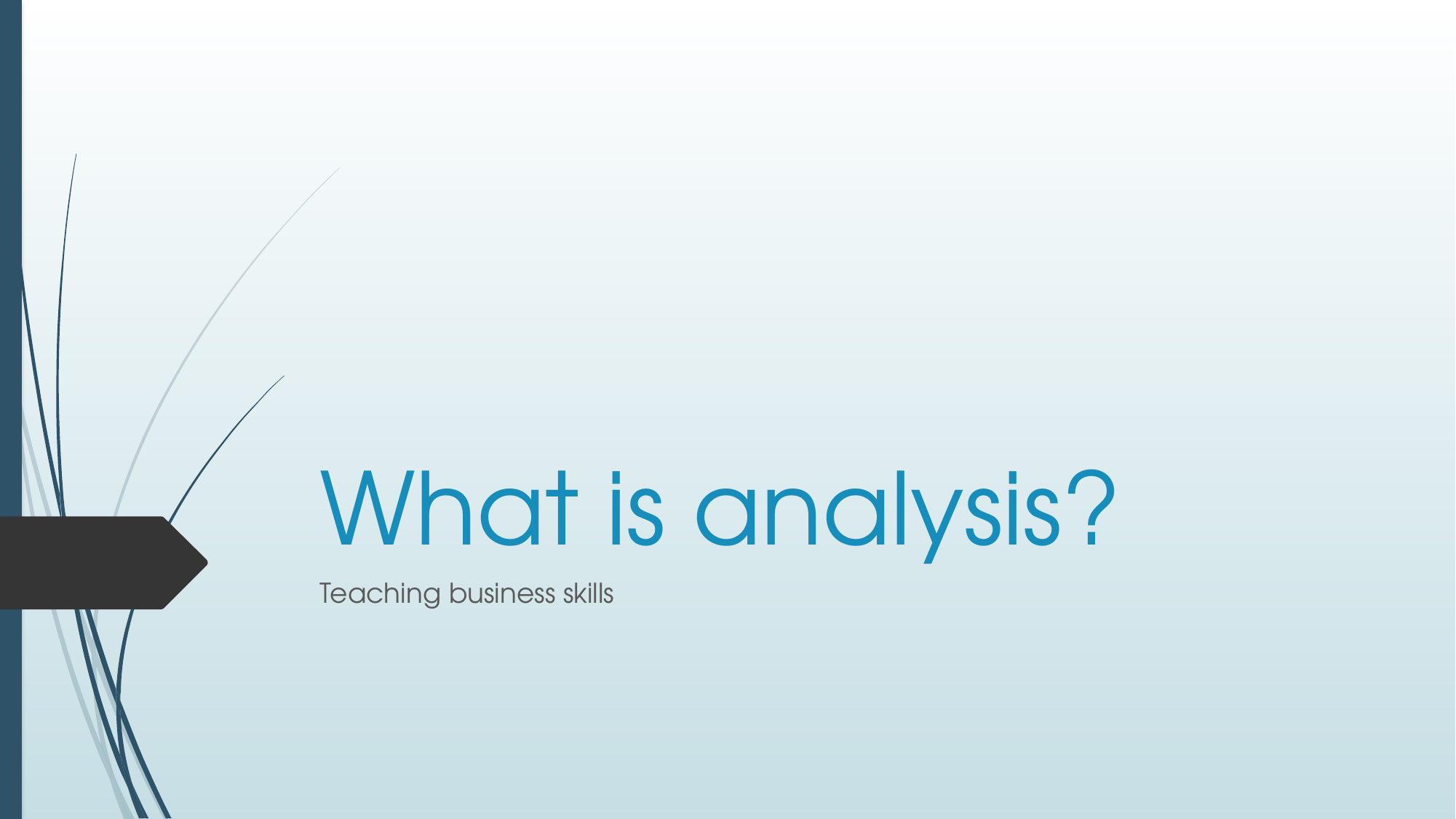

# What is analysis?
Teaching business skills